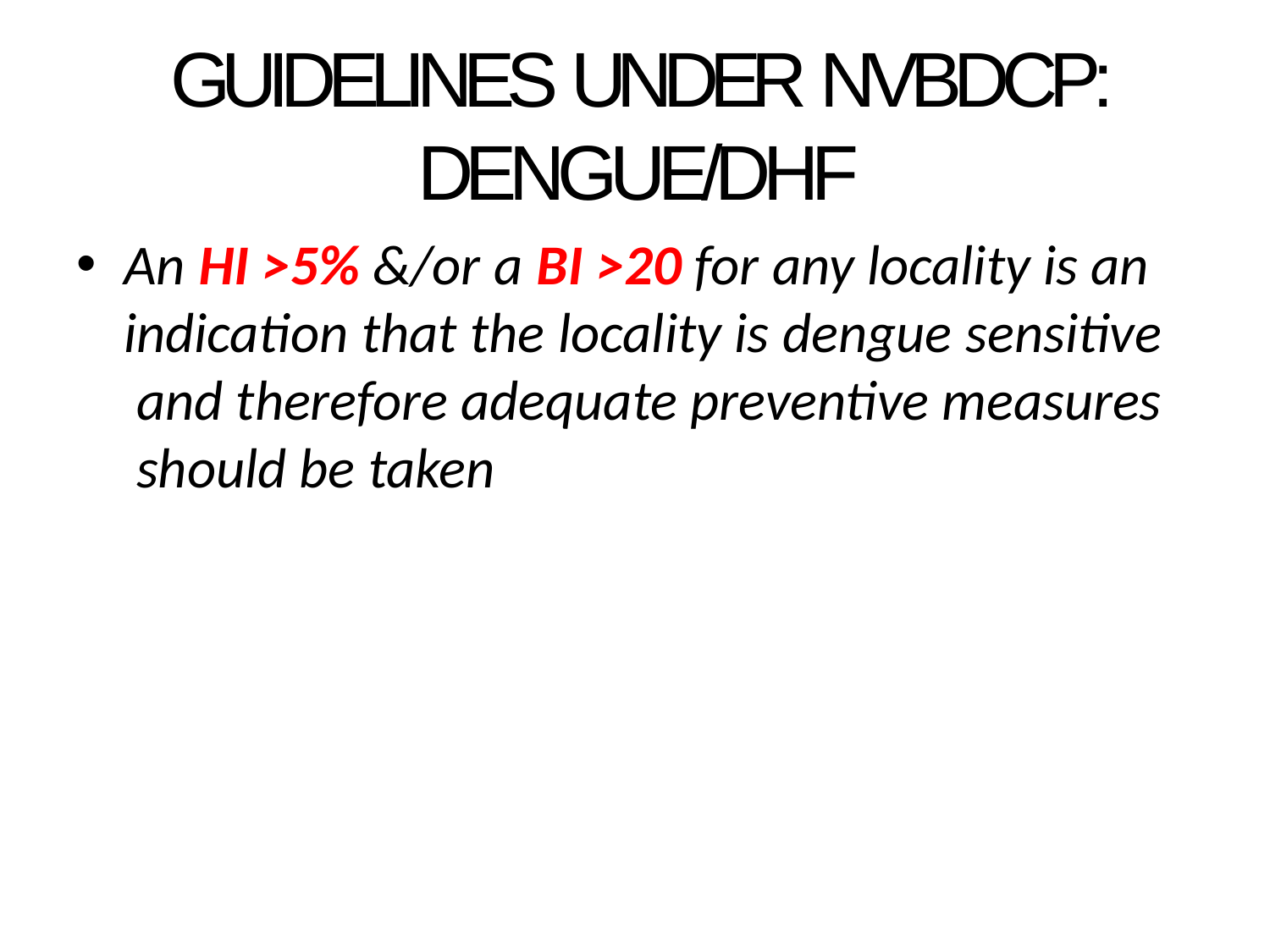

# GUIDELINES UNDER NVBDCP:  DENGUE/DHF
An HI >5% &/or a BI >20 for any locality is an  indication that the locality is dengue sensitive  and therefore adequate preventive measures  should be taken